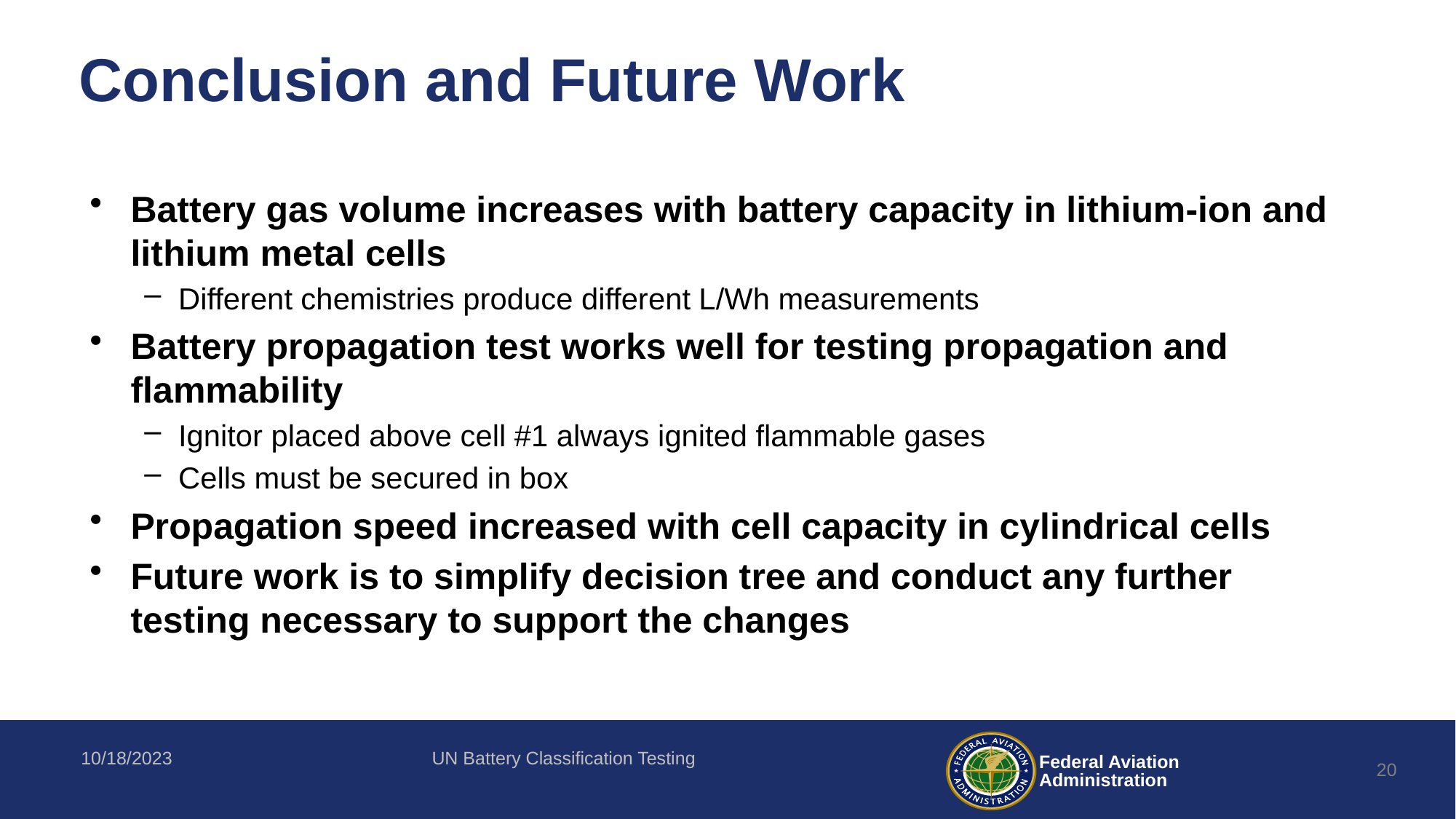

# Conclusion and Future Work
Battery gas volume increases with battery capacity in lithium-ion and lithium metal cells
Different chemistries produce different L/Wh measurements
Battery propagation test works well for testing propagation and flammability
Ignitor placed above cell #1 always ignited flammable gases
Cells must be secured in box
Propagation speed increased with cell capacity in cylindrical cells
Future work is to simplify decision tree and conduct any further testing necessary to support the changes